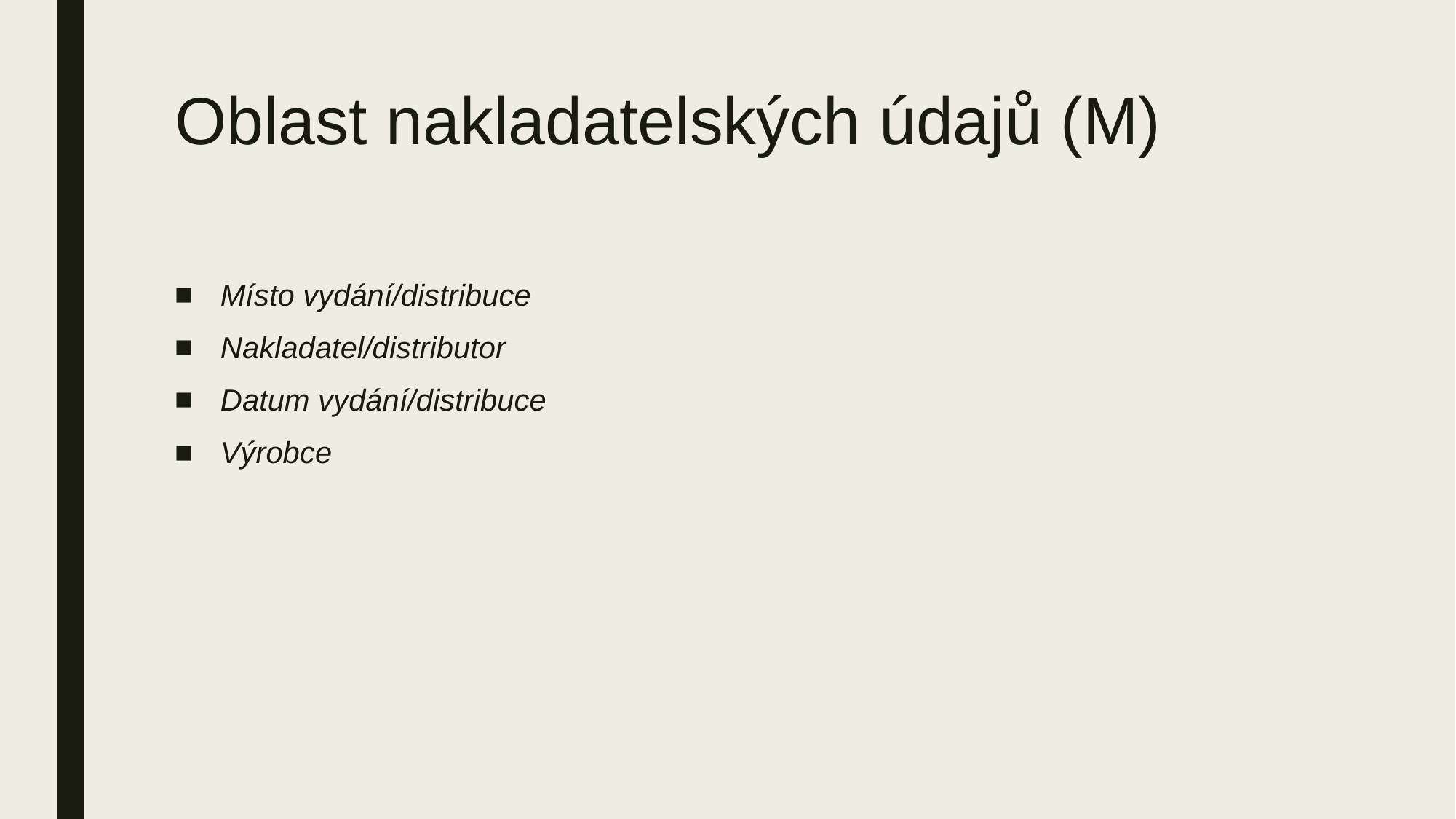

# Oblast nakladatelských údajů (M)
Místo vydání/distribuce
Nakladatel/distributor
Datum vydání/distribuce
Výrobce